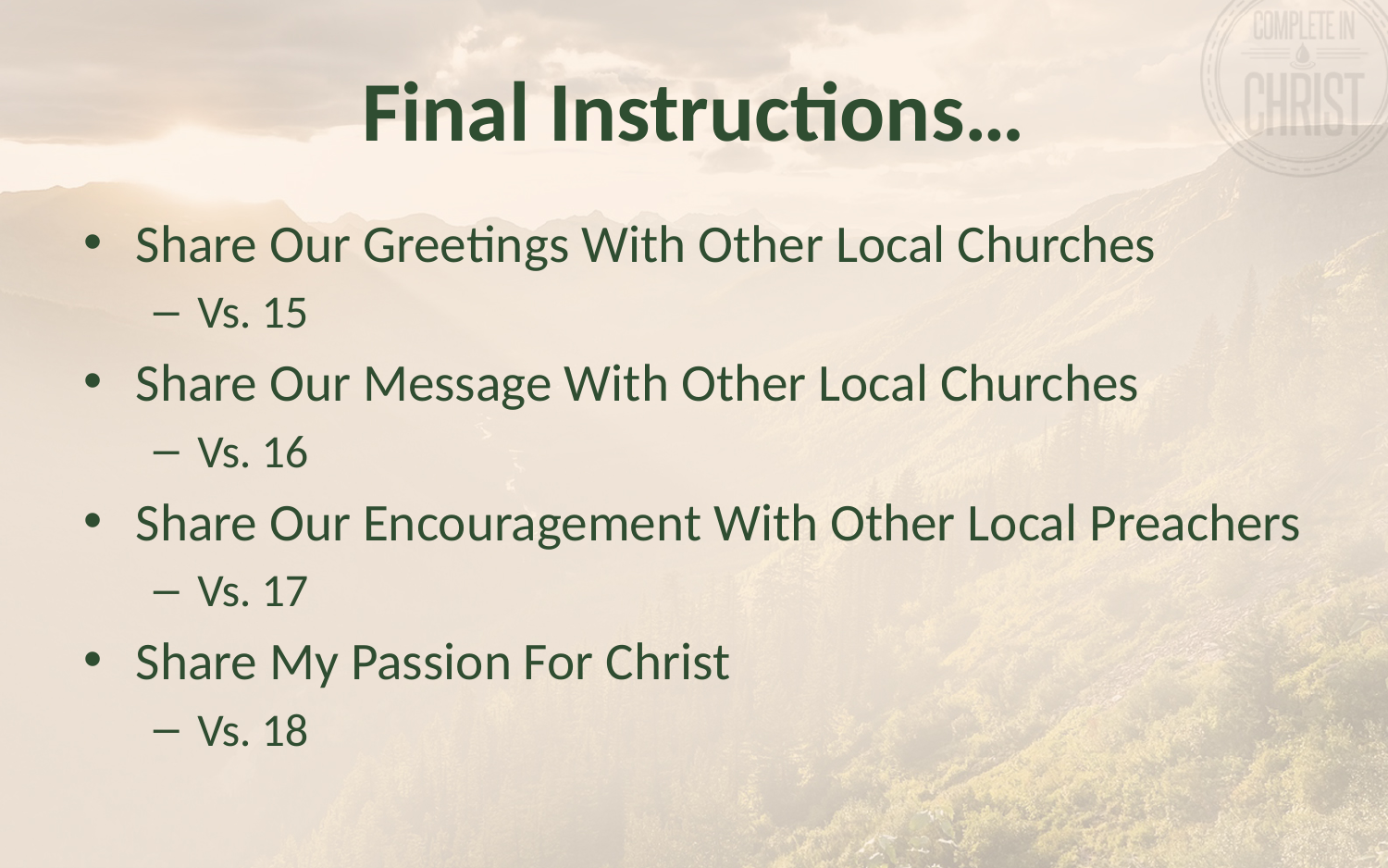

# Final Instructions…
Share Our Greetings With Other Local Churches
Vs. 15
Share Our Message With Other Local Churches
Vs. 16
Share Our Encouragement With Other Local Preachers
Vs. 17
Share My Passion For Christ
Vs. 18